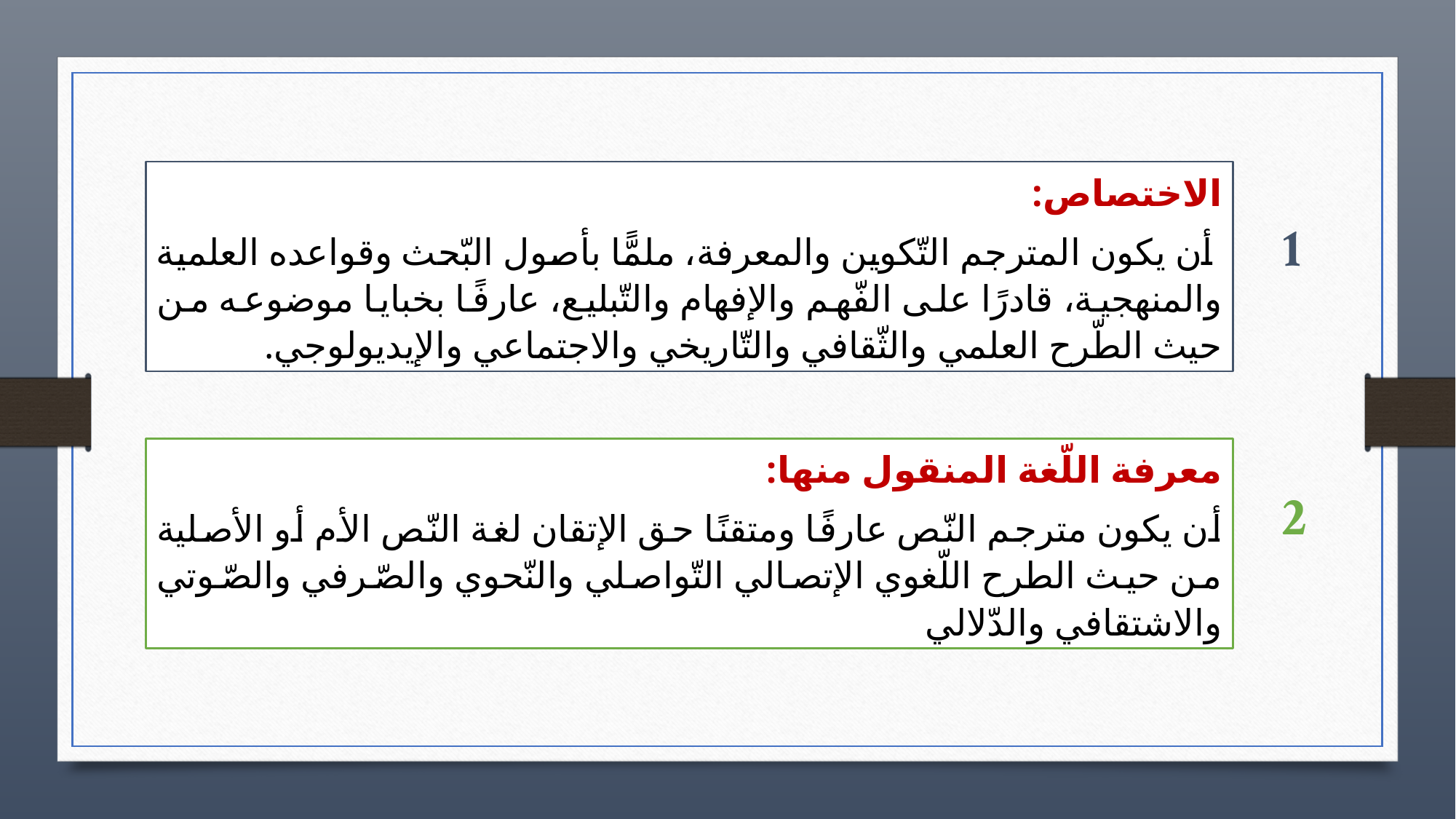

الاختصاص:
 أن يكون المترجم التّكوين والمعرفة، ملمًّا بأصول البّحث وقواعده العلمية والمنهجية، قادرًا على الفّهم والإفهام والتّبليع، عارفًا بخبايا موضوعه من حيث الطّرح العلمي والثّقافي والتّاريخي والاجتماعي والإيديولوجي.
1
معرفة اللّغة المنقول منها:
أن يكون مترجم النّص عارفًا ومتقنًا حق الإتقان لغة النّص الأم أو الأصلية من حيث الطرح اللّغوي الإتصالي التّواصلي والنّحوي والصّرفي والصّوتي والاشتقافي والدّلالي
2